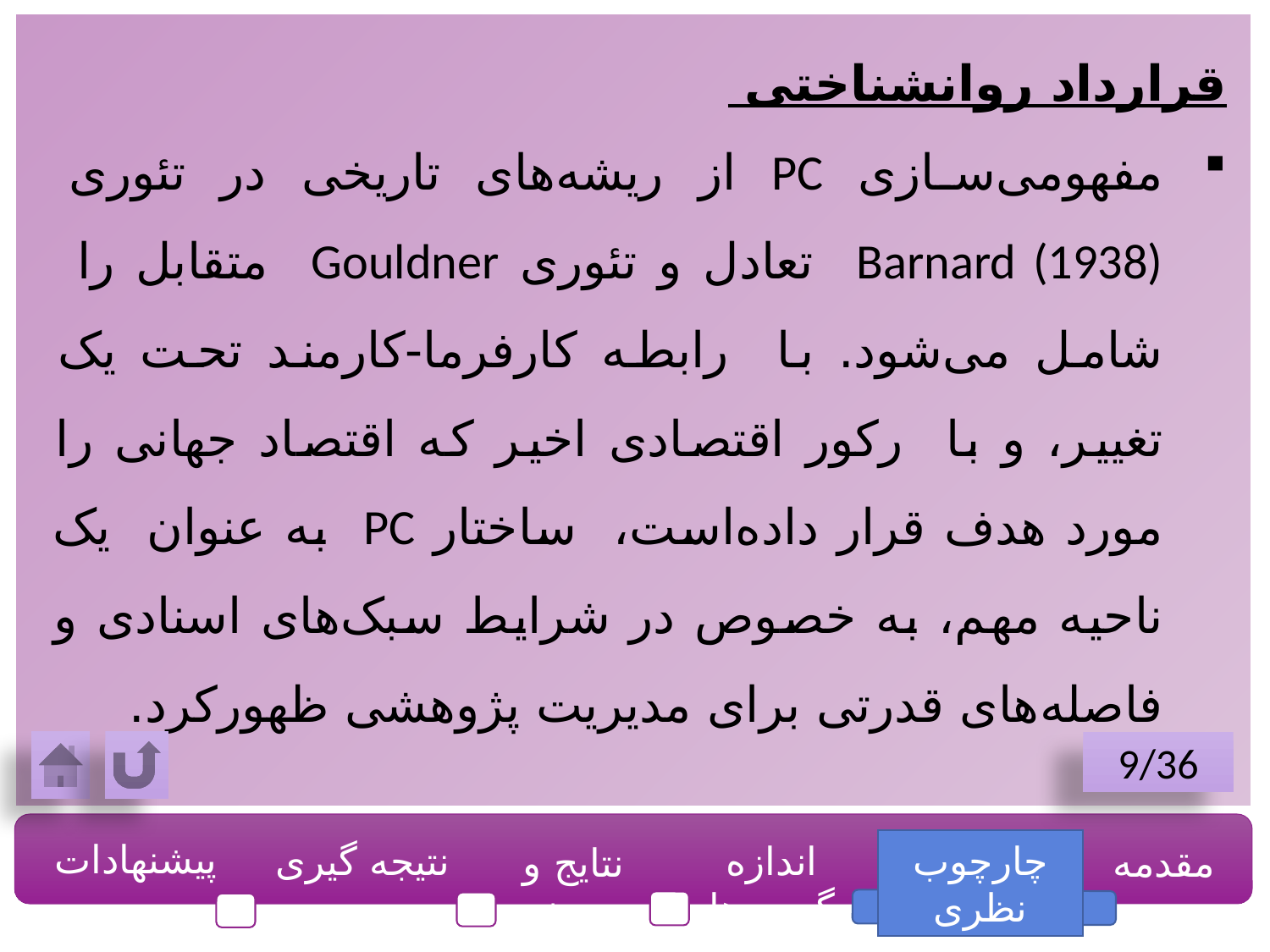

قرارداد روانشناختی
مفهومی‌سازی PC از ریشه‌های تاریخی در تئوری Barnard (1938)  تعادل و تئوری Gouldner  متقابل را  شامل می‌شود. با  رابطه کارفرما-کارمند تحت یک تغییر، و با  رکور اقتصادی اخیر که اقتصاد جهانی را مورد هدف قرار داده‌است،  ساختار PC  به عنوان  یک ناحیه مهم، به خصوص در شرایط سبک‌های اسنادی و فاصله‌های قدرتی برای مدیریت پژوهشی ظهورکرد.

9/36

پیشنهادات
نتیجه گیری
اندازه گیری ها
چارچوب نظری
مقدمه
نتایج و بحث